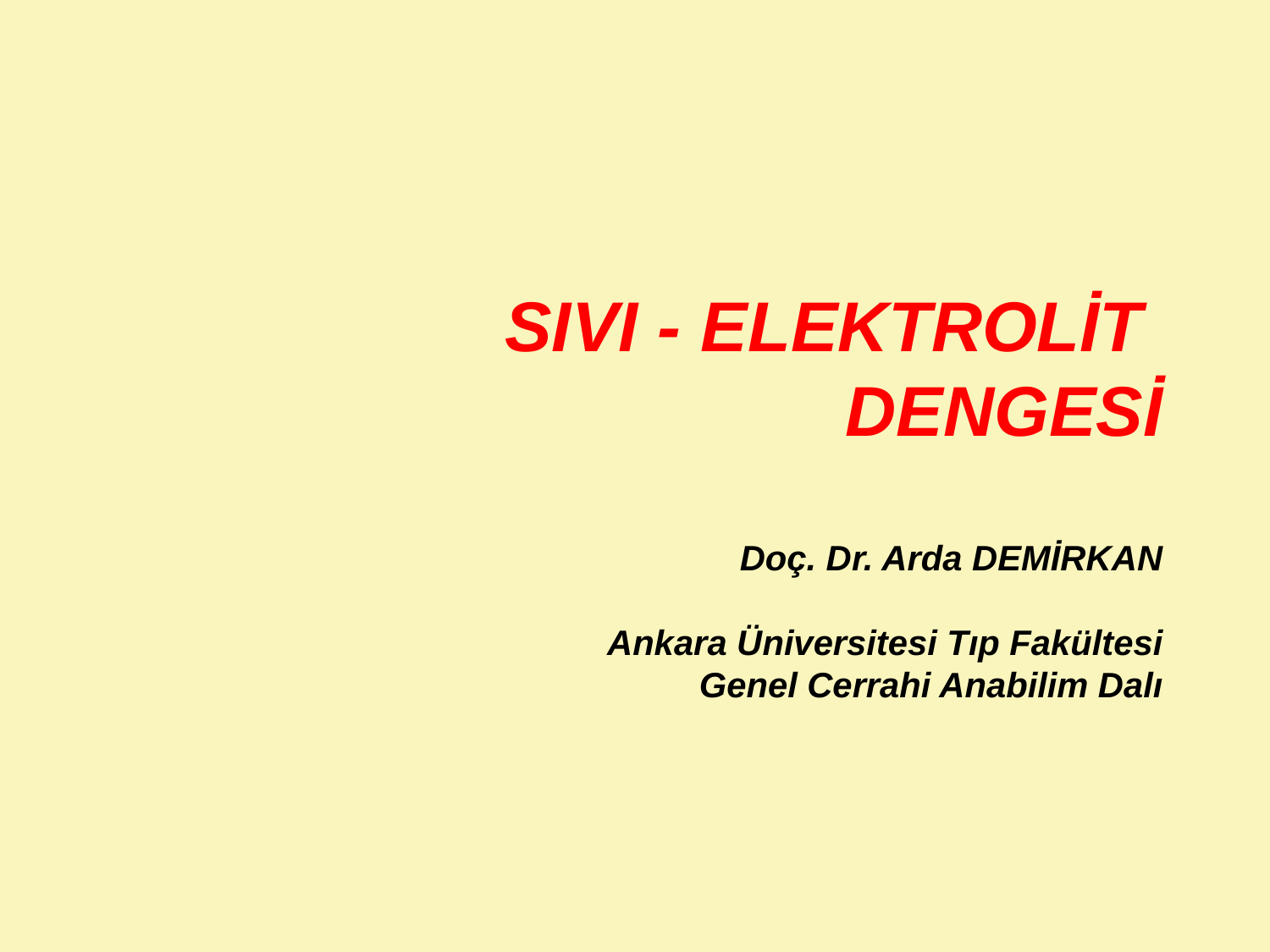

SIVI - ELEKTROLİT
DENGESİ
Doç. Dr. Arda DEMİRKAN
Ankara Üniversitesi Tıp Fakültesi
Genel Cerrahi Anabilim Dalı